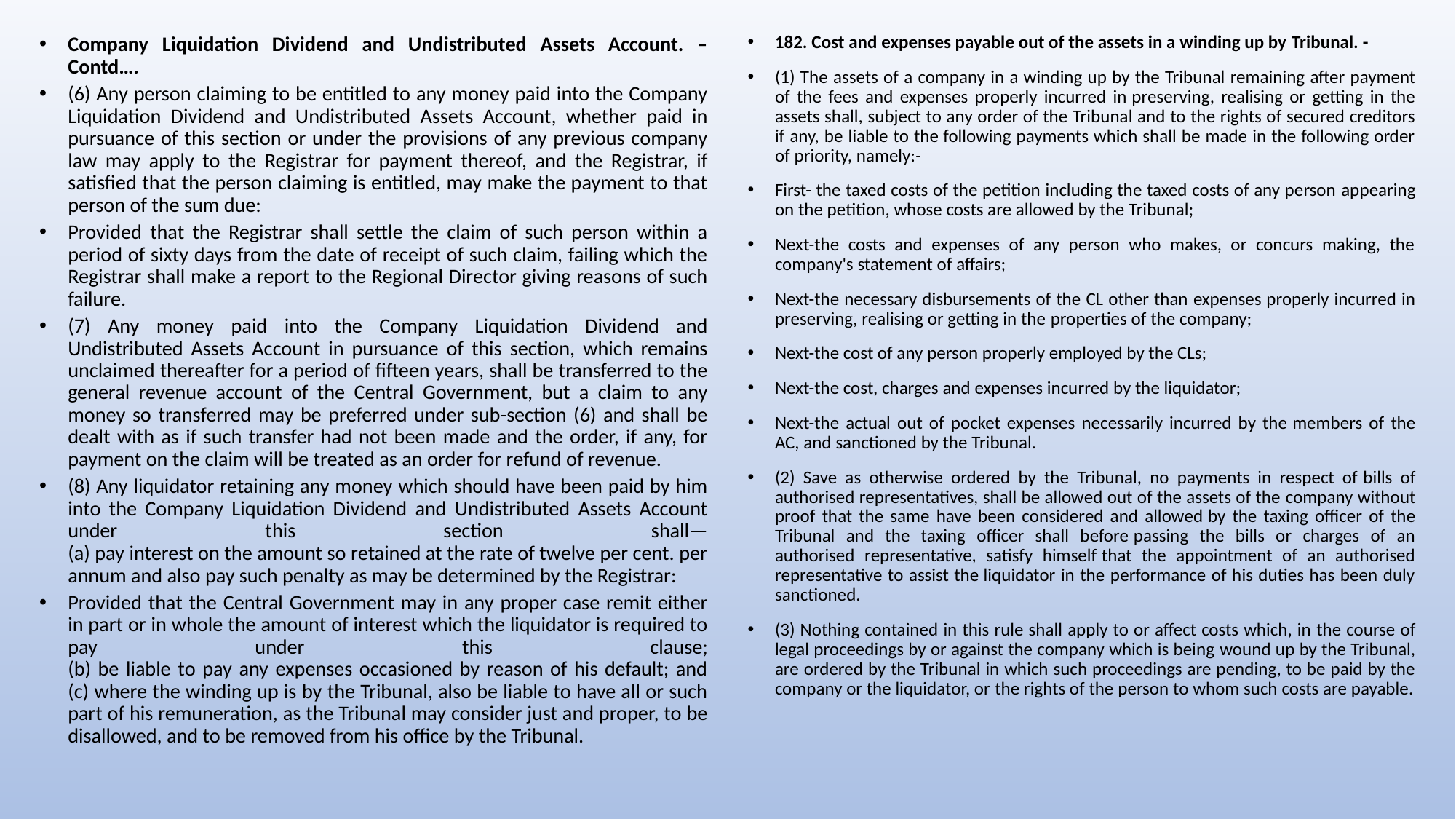

182. Cost and expenses payable out of the assets in a winding up by Tribunal. -
(1) The assets of a company in a winding up by the Tribunal remaining after payment of the fees and expenses properly incurred in preserving, realising or getting in the assets shall, subject to any order of the Tribunal and to the rights of secured creditors if any, be liable to the following payments which shall be made in the following order of priority, namely:-
First- the taxed costs of the petition including the taxed costs of any person appearing on the petition, whose costs are allowed by the Tribunal;
Next-the costs and expenses of any person who makes, or concurs making, the company's statement of affairs;
Next-the necessary disbursements of the CL other than expenses properly incurred in preserving, realising or getting in the properties of the company;
Next-the cost of any person properly employed by the CLs;
Next-the cost, charges and expenses incurred by the liquidator;
Next-the actual out of pocket expenses necessarily incurred by the members of the AC, and sanctioned by the Tribunal.
(2) Save as otherwise ordered by the Tribunal, no payments in respect of bills of authorised representatives, shall be allowed out of the assets of the company without proof that the same have been considered and allowed by the taxing officer of the Tribunal and the taxing officer shall before passing the bills or charges of an authorised representative, satisfy himself that the appointment of an authorised representative to assist the liquidator in the performance of his duties has been duly sanctioned.
(3) Nothing contained in this rule shall apply to or affect costs which, in the course of legal proceedings by or against the company which is being wound up by the Tribunal, are ordered by the Tribunal in which such proceedings are pending, to be paid by the company or the liquidator, or the rights of the person to whom such costs are payable.
Company Liquidation Dividend and Undistributed Assets Account. – Contd….
(6) Any person claiming to be entitled to any money paid into the Company Liquidation Dividend and Undistributed Assets Account, whether paid in pursuance of this section or under the provisions of any previous company law may apply to the Registrar for payment thereof, and the Registrar, if satisfied that the person claiming is entitled, may make the payment to that person of the sum due:
Provided that the Registrar shall settle the claim of such person within a period of sixty days from the date of receipt of such claim, failing which the Registrar shall make a report to the Regional Director giving reasons of such failure.
(7) Any money paid into the Company Liquidation Dividend and Undistributed Assets Account in pursuance of this section, which remains unclaimed thereafter for a period of fifteen years, shall be transferred to the general revenue account of the Central Government, but a claim to any money so transferred may be preferred under sub-section (6) and shall be dealt with as if such transfer had not been made and the order, if any, for payment on the claim will be treated as an order for refund of revenue.
(8) Any liquidator retaining any money which should have been paid by him into the Company Liquidation Dividend and Undistributed Assets Account under this section shall—
(a) pay interest on the amount so retained at the rate of twelve per cent. per annum and also pay such penalty as may be determined by the Registrar:
Provided that the Central Government may in any proper case remit either in part or in whole the amount of interest which the liquidator is required to pay under this clause;
(b) be liable to pay any expenses occasioned by reason of his default; and
(c) where the winding up is by the Tribunal, also be liable to have all or such part of his remuneration, as the Tribunal may consider just and proper, to be disallowed, and to be removed from his office by the Tribunal.